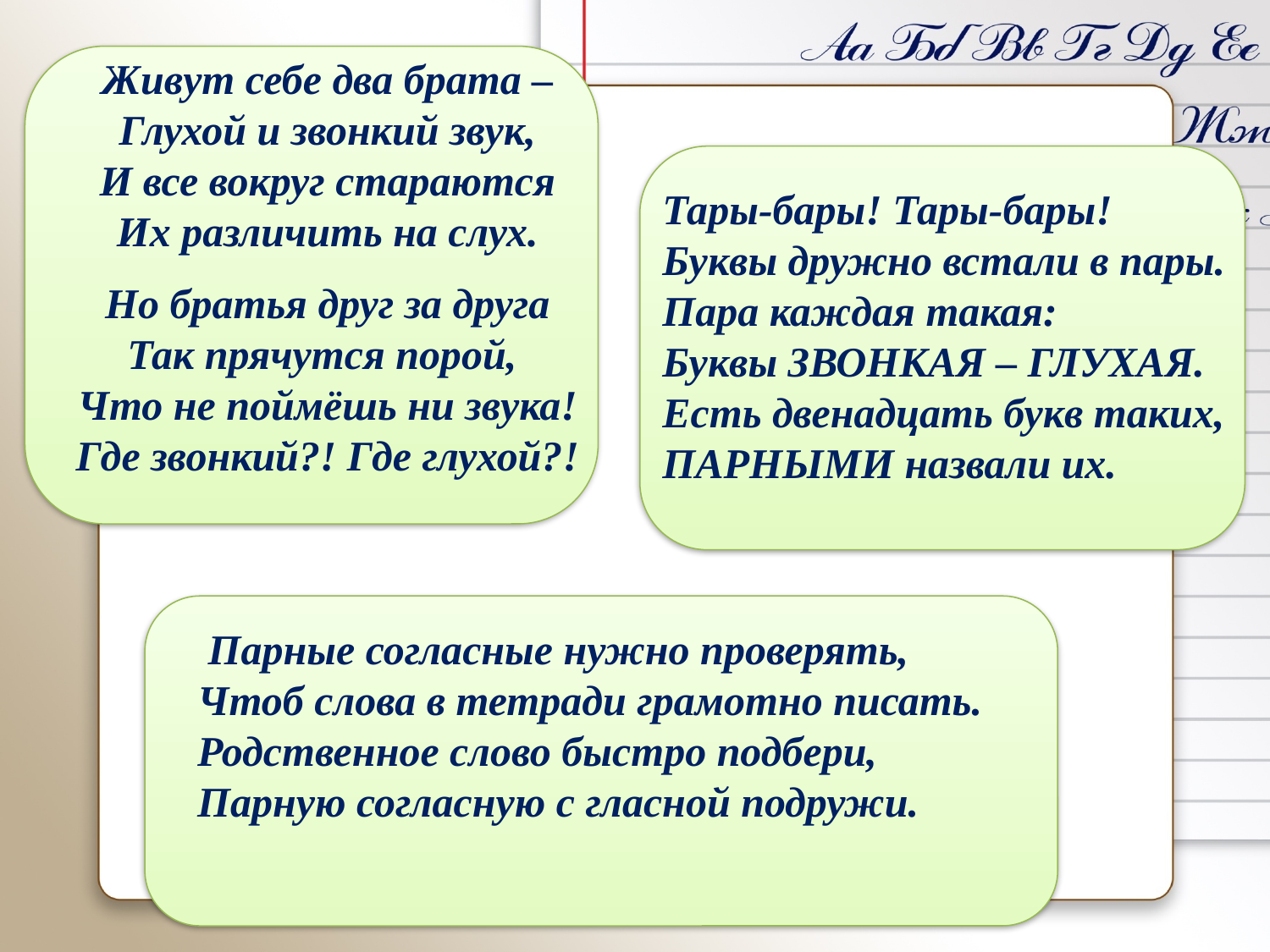

Живут себе два брата –
Глухой и звонкий звук,
И все вокруг стараются
Их различить на слух.
Но братья друг за друга
Так прячутся порой,
Что не поймёшь ни звука!
Где звонкий?! Где глухой?!

Тары-бары! Тары-бары!
Буквы дружно встали в пары.
Пара каждая такая:
Буквы ЗВОНКАЯ – ГЛУХАЯ.
Есть двенадцать букв таких,
ПАРНЫМИ назвали их.

 Парные согласные нужно проверять,
Чтоб слова в тетради грамотно писать. Родственное слово быстро подбери,
Парную согласную с гласной подружи.